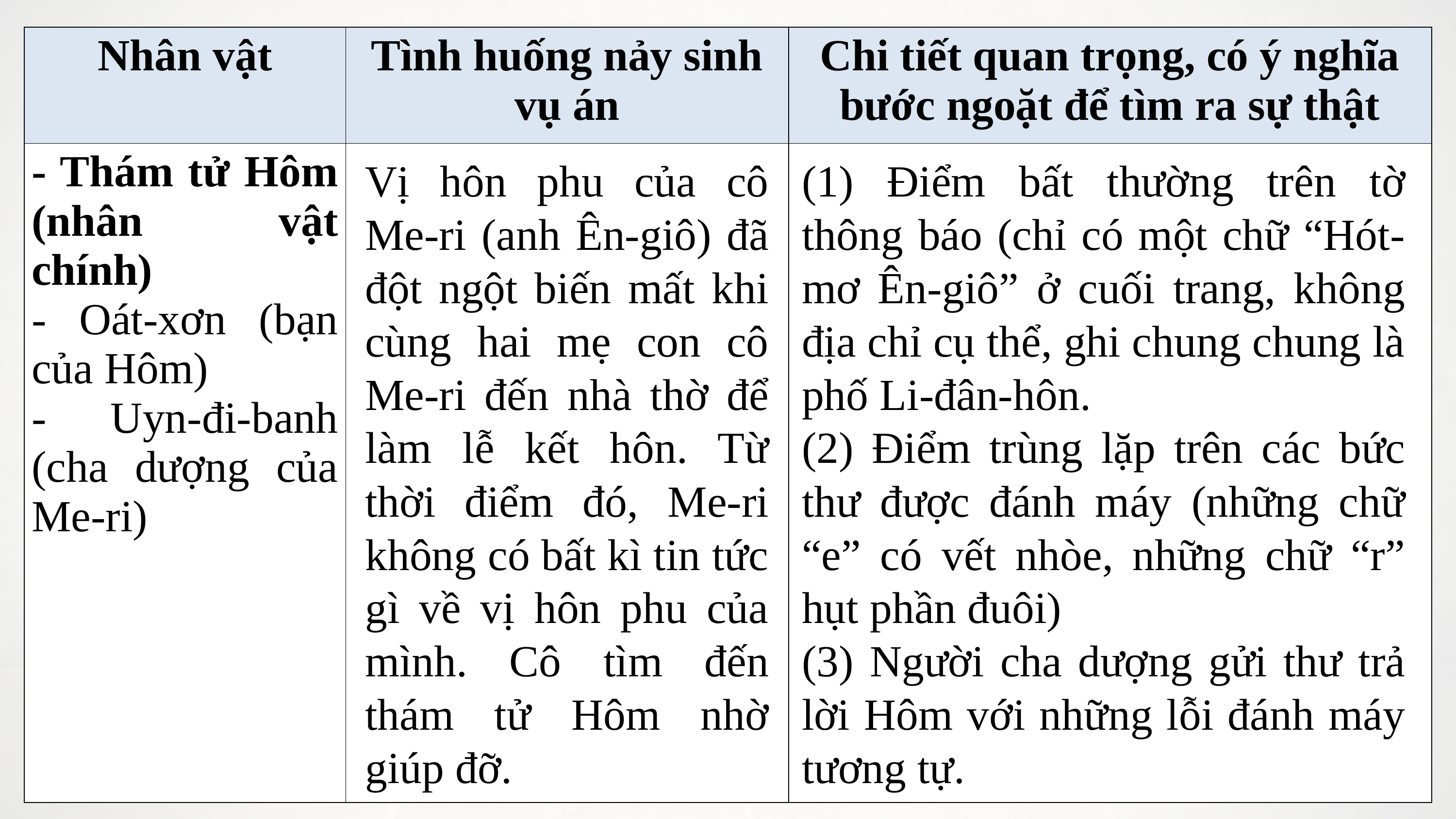

| Nhân vật | Tình huống nảy sinh vụ án | Chi tiết quan trọng, có ý nghĩa bước ngoặt để tìm ra sự thật |
| --- | --- | --- |
| - Thám tử Hôm (nhân vật chính) - Oát-xơn (bạn của Hôm) - Uyn-đi-banh (cha dượng của Me-ri) |  |  |
Vị hôn phu của cô Me-ri (anh Ên-giô) đã đột ngột biến mất khi cùng hai mẹ con cô Me-ri đến nhà thờ để làm lễ kết hôn. Từ thời điểm đó, Me-ri không có bất kì tin tức gì về vị hôn phu của mình. Cô tìm đến thám tử Hôm nhờ giúp đỡ.
(1) Điểm bất thường trên tờ thông báo (chỉ có một chữ “Hót-mơ Ên-giô” ở cuối trang, không địa chỉ cụ thể, ghi chung chung là phố Li-đân-hôn.
(2) Điểm trùng lặp trên các bức thư được đánh máy (những chữ “e” có vết nhòe, những chữ “r” hụt phần đuôi)
(3) Người cha dượng gửi thư trả lời Hôm với những lỗi đánh máy tương tự.